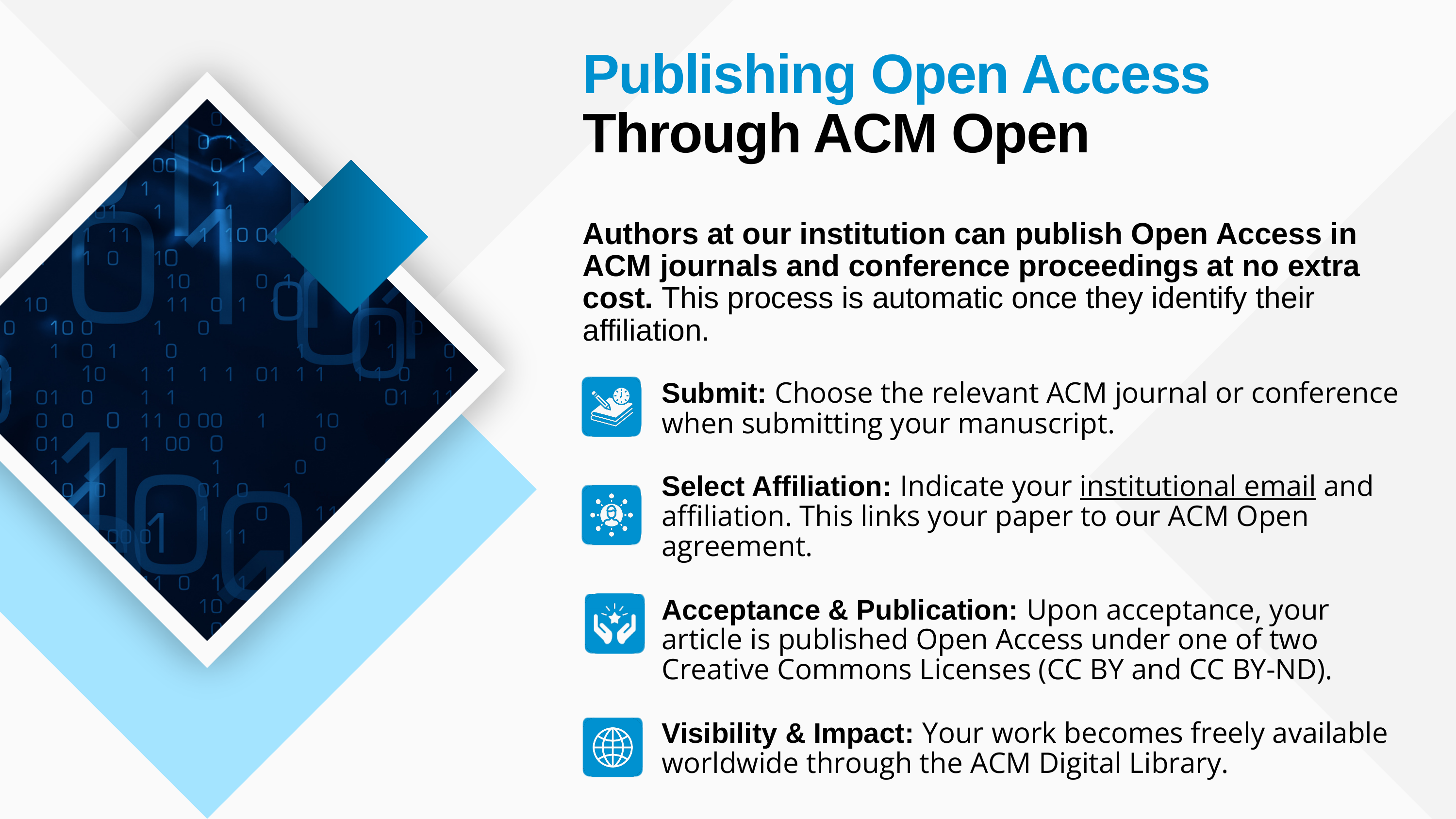

Publishing Open Access Through ACM Open

Authors at our institution can publish Open Access in ACM journals and conference proceedings at no extra cost. This process is automatic once they identify their affiliation.

Submit: Choose the relevant ACM journal or conference when submitting your manuscript.

Select Affiliation: Indicate your institutional email and affiliation. This links your paper to our ACM Open agreement.

Acceptance & Publication: Upon acceptance, your article is published Open Access under one of two Creative Commons Licenses (CC BY and CC BY-ND).

Visibility & Impact: Your work becomes freely available worldwide through the ACM Digital Library.